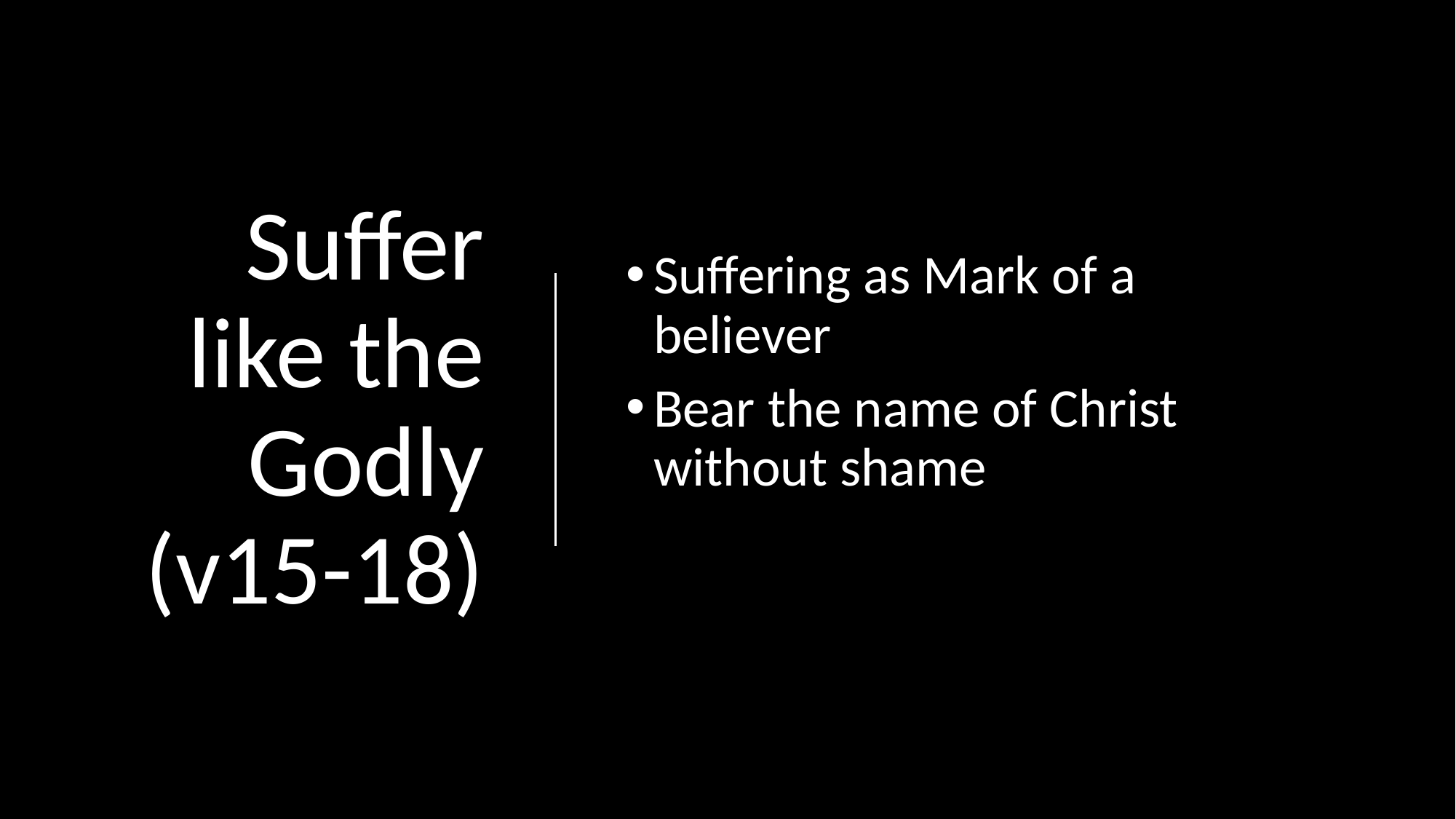

# Suffer like the Godly (v15-18)
Suffering as Mark of a believer
Bear the name of Christ without shame